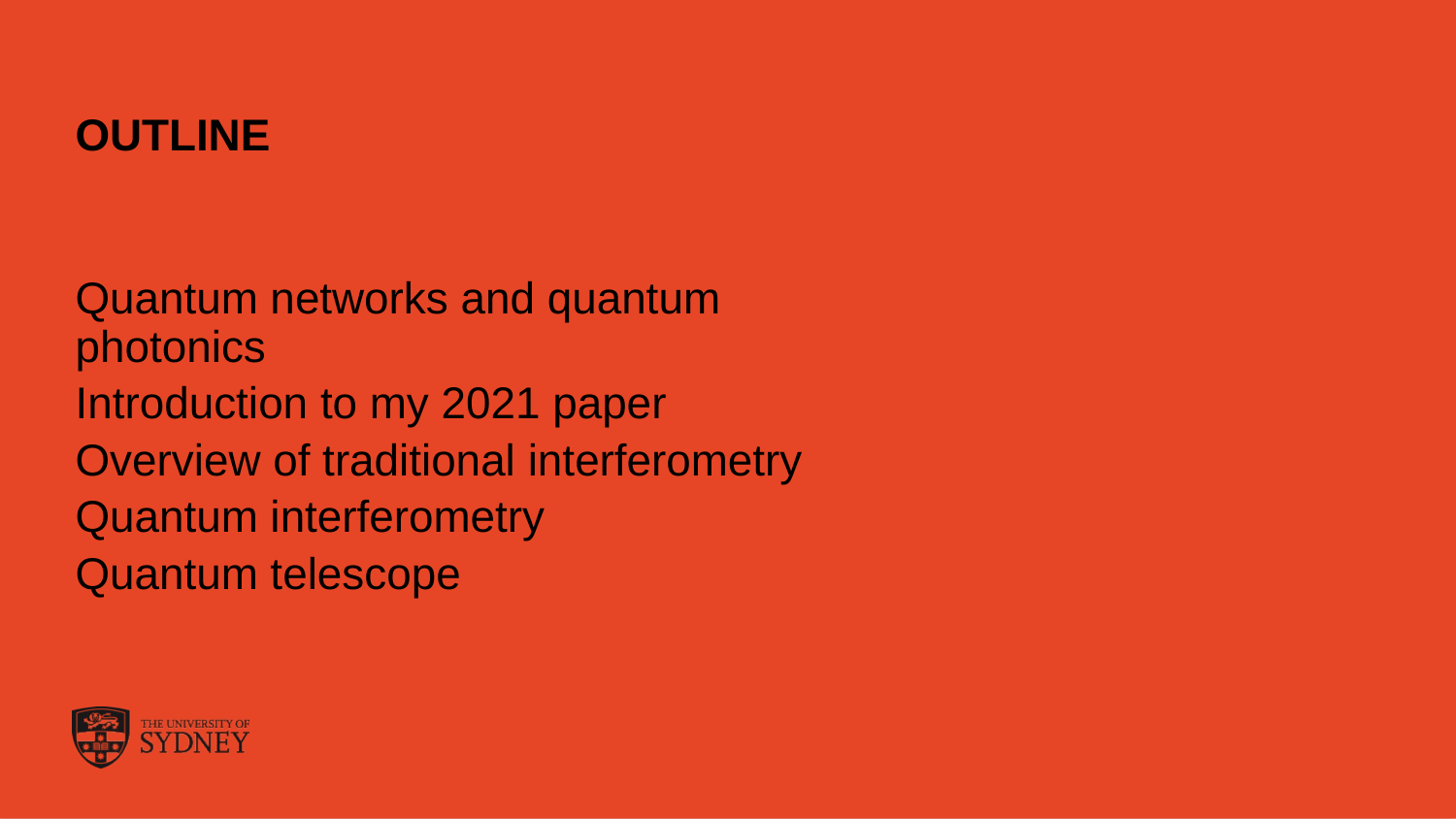

# OUTLINE
Quantum networks and quantum photonics
Introduction to my 2021 paper
Overview of traditional interferometry
Quantum interferometry
Quantum telescope